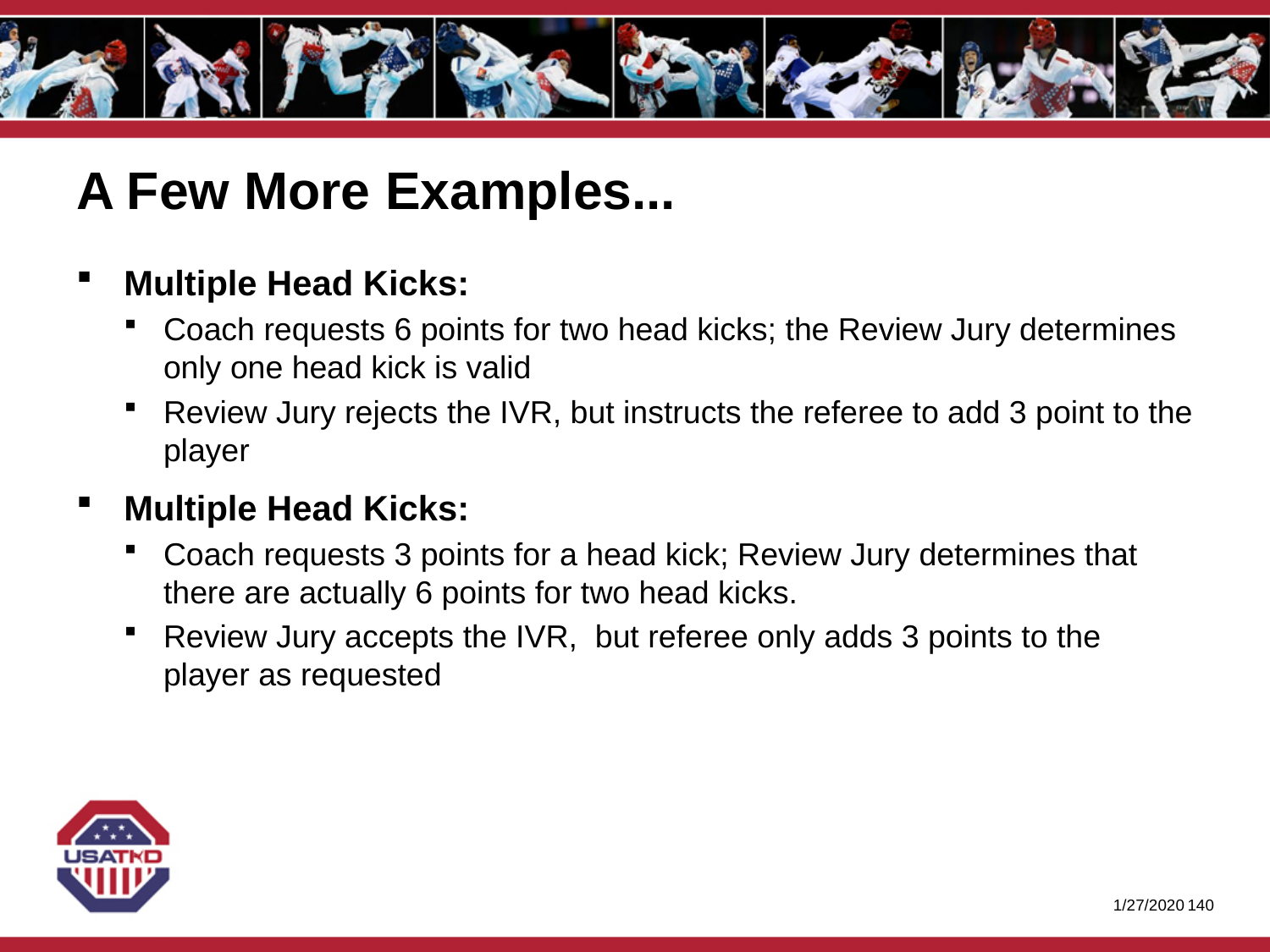

# A Few More Examples...
Multiple Head Kicks:
Coach requests 6 points for two head kicks; the Review Jury determines only one head kick is valid
Review Jury rejects the IVR, but instructs the referee to add 3 point to the player
Multiple Head Kicks:
Coach requests 3 points for a head kick; Review Jury determines that there are actually 6 points for two head kicks.
Review Jury accepts the IVR,  but referee only adds 3 points to the player as requested
1/27/2020
140